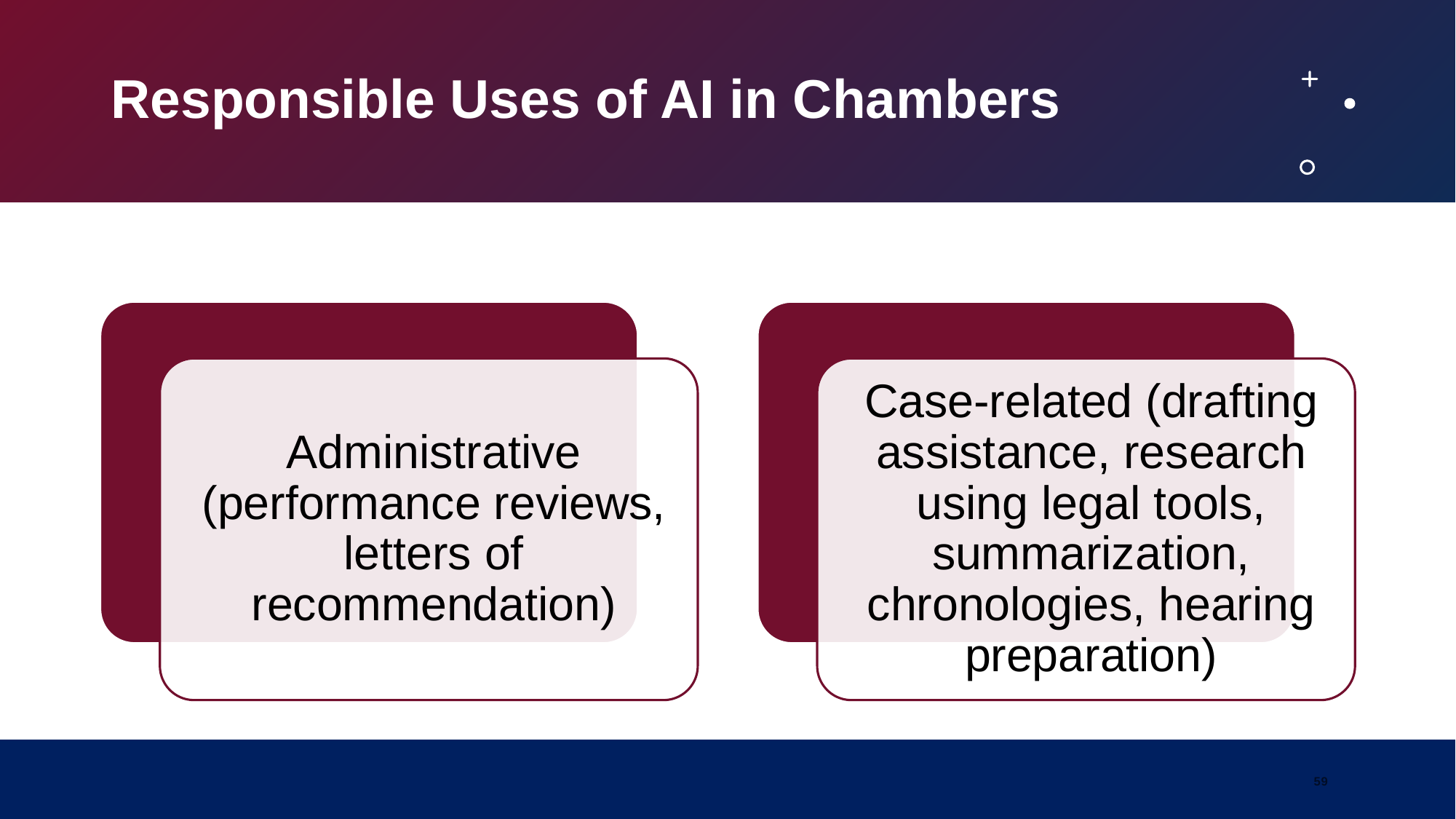

# Responsible Uses of AI in Chambers

Administrative (performance reviews, letters of recommendation)
Case-related (drafting assistance, research using legal tools, summarization, chronologies, hearing preparation)
59